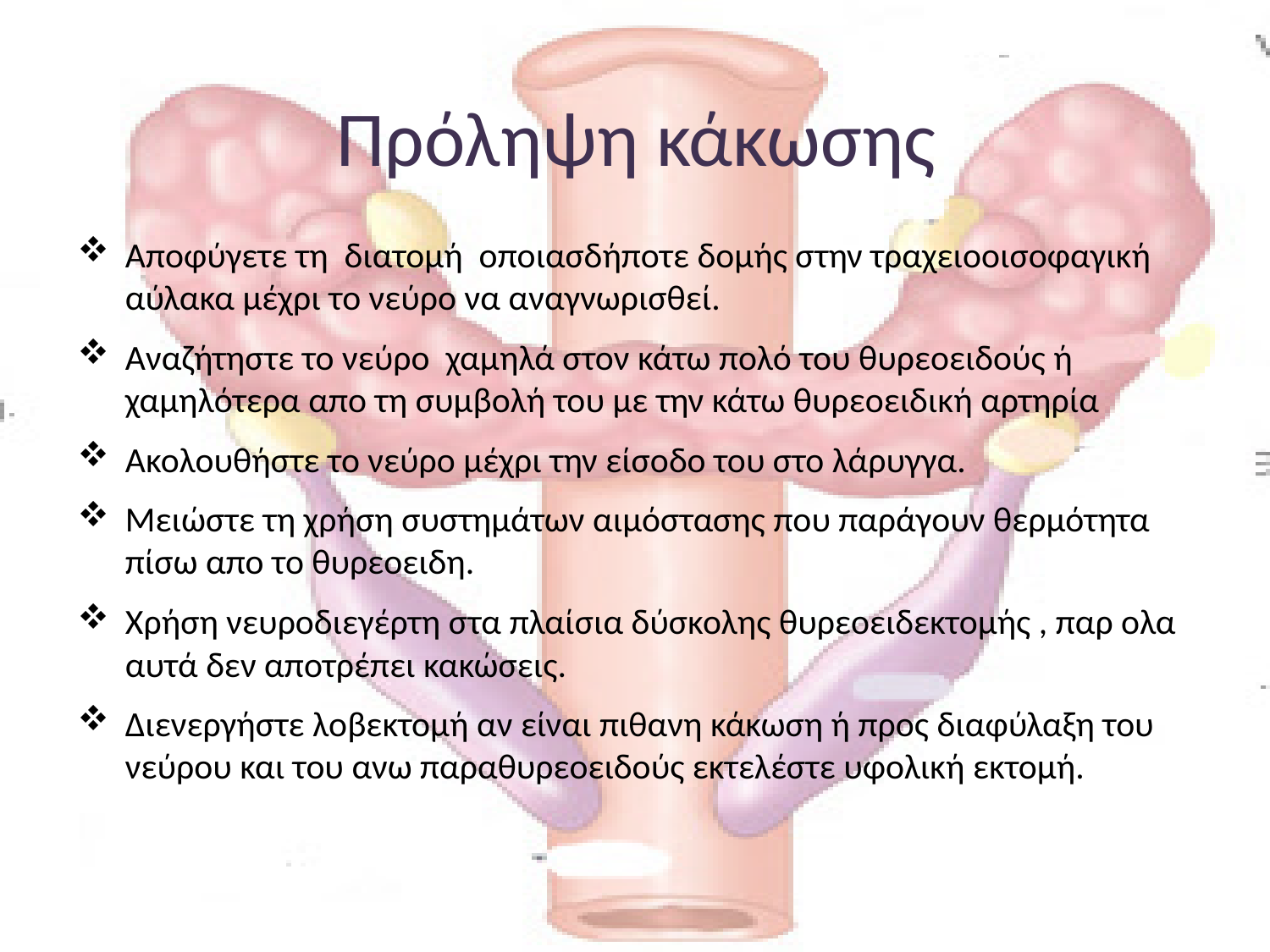

# Πρόληψη κάκωσης
Αποφύγετε τη  διατομή  οποιασδήποτε δομής στην τραχειοοισοφαγική αύλακα μέχρι το νεύρο να αναγνωρισθεί.
Αναζήτηστε το νεύρο  χαμηλά στον κάτω πολό του θυρεοειδούς ή χαμηλότερα απο τη συμβολή του με την κάτω θυρεοειδική αρτηρία
Ακολουθήστε το νεύρο μέχρι την είσοδο του στο λάρυγγα.
Μειώστε τη χρήση συστημάτων αιμόστασης που παράγουν θερμότητα πίσω απο το θυρεοειδη.
Χρήση νευροδιεγέρτη στα πλαίσια δύσκολης θυρεοειδεκτομής , παρ ολα αυτά δεν αποτρέπει κακώσεις.
Διενεργήστε λοβεκτομή αν είναι πιθανη κάκωση ή προς διαφύλαξη του νεύρου και του ανω παραθυρεοειδούς εκτελέστε υφολική εκτομή.